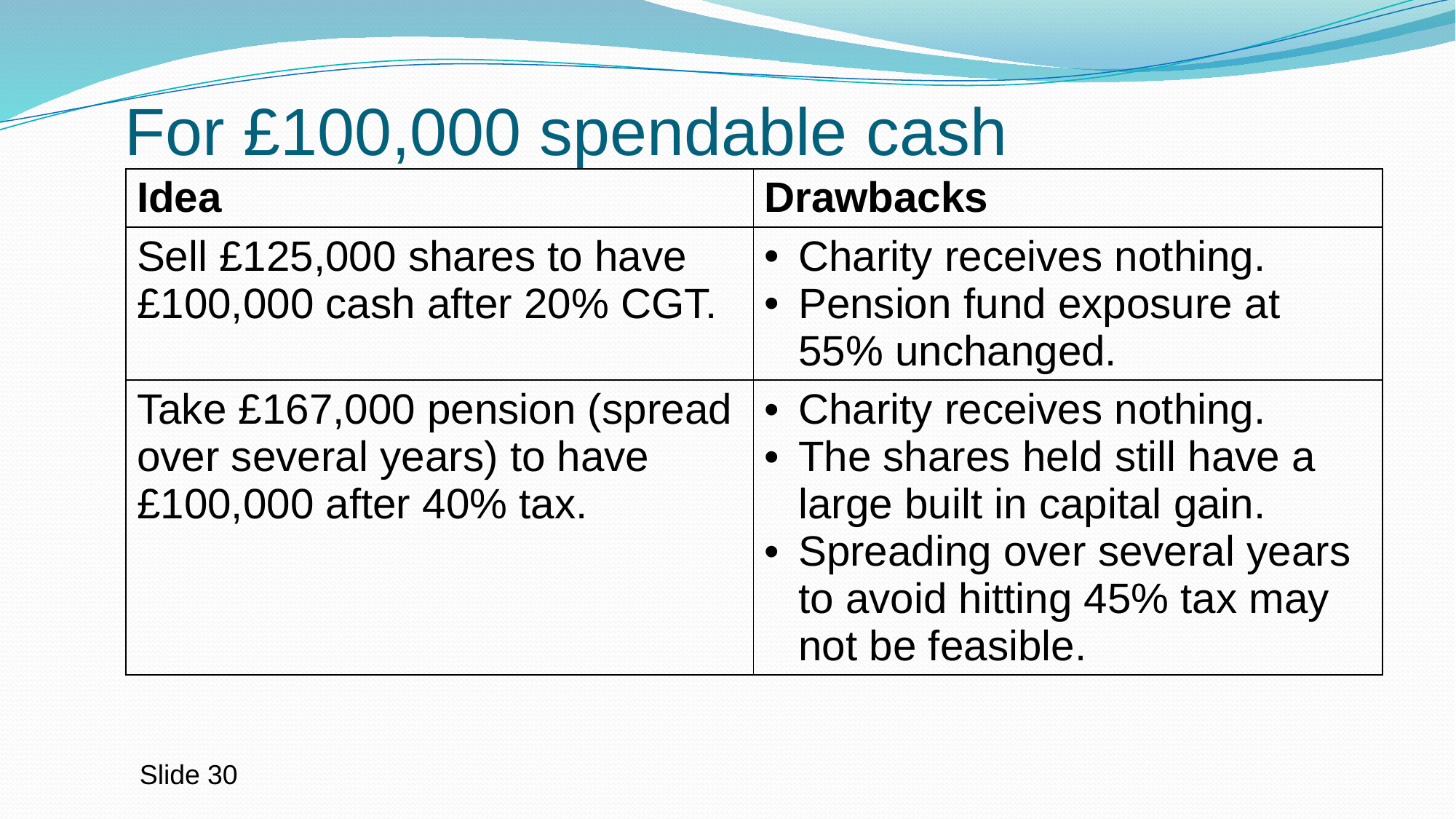

# For £100,000 spendable cash
| Idea | Drawbacks |
| --- | --- |
| Sell £125,000 shares to have £100,000 cash after 20% CGT. | Charity receives nothing. Pension fund exposure at 55% unchanged. |
| Take £167,000 pension (spread over several years) to have £100,000 after 40% tax. | Charity receives nothing. The shares held still have a large built in capital gain. Spreading over several years to avoid hitting 45% tax may not be feasible. |
Slide 30